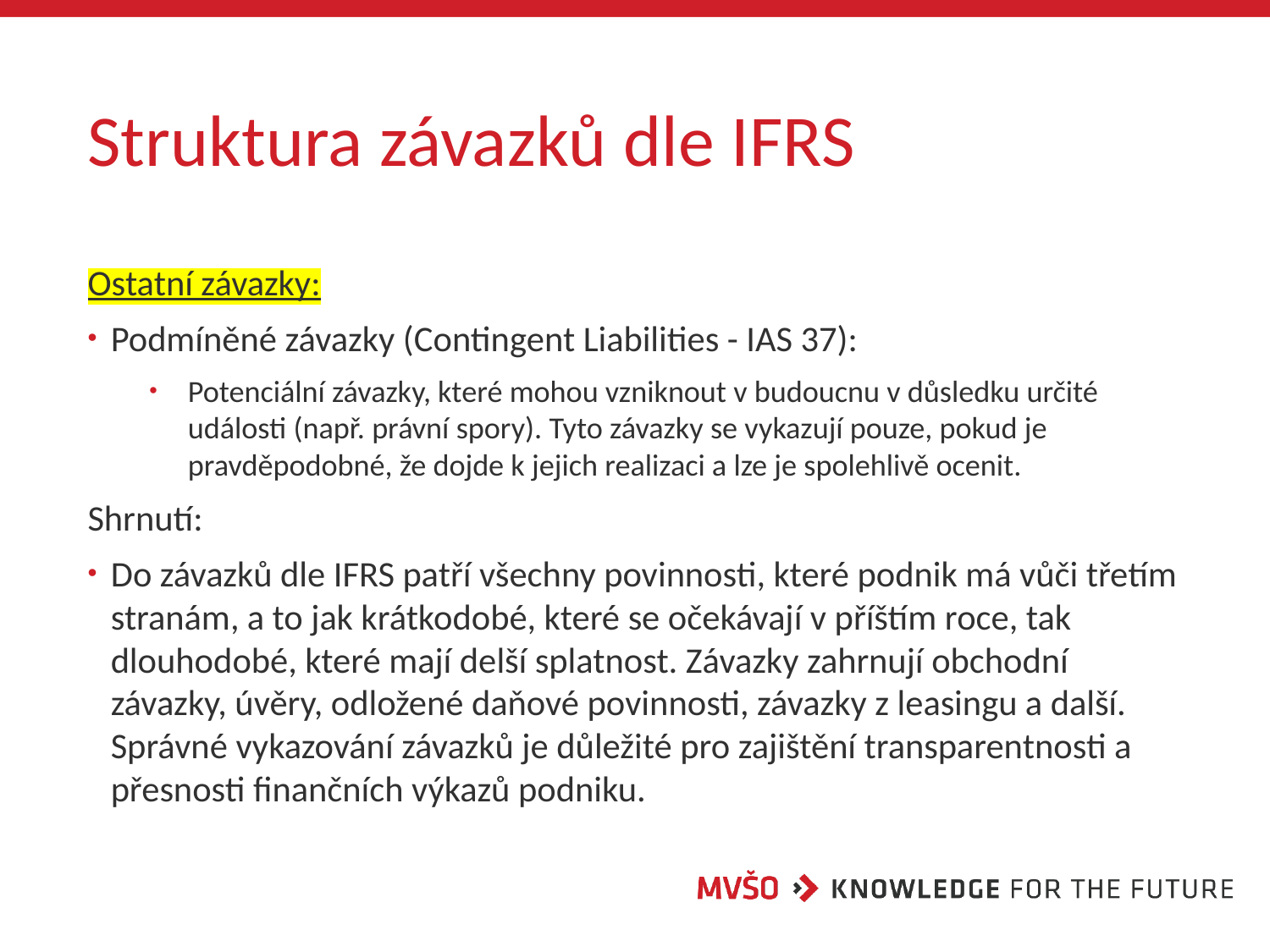

# Struktura závazků dle IFRS
Ostatní závazky:
Podmíněné závazky (Contingent Liabilities - IAS 37):
Potenciální závazky, které mohou vzniknout v budoucnu v důsledku určité události (např. právní spory). Tyto závazky se vykazují pouze, pokud je pravděpodobné, že dojde k jejich realizaci a lze je spolehlivě ocenit.
Shrnutí:
Do závazků dle IFRS patří všechny povinnosti, které podnik má vůči třetím stranám, a to jak krátkodobé, které se očekávají v příštím roce, tak dlouhodobé, které mají delší splatnost. Závazky zahrnují obchodní závazky, úvěry, odložené daňové povinnosti, závazky z leasingu a další. Správné vykazování závazků je důležité pro zajištění transparentnosti a přesnosti finančních výkazů podniku.